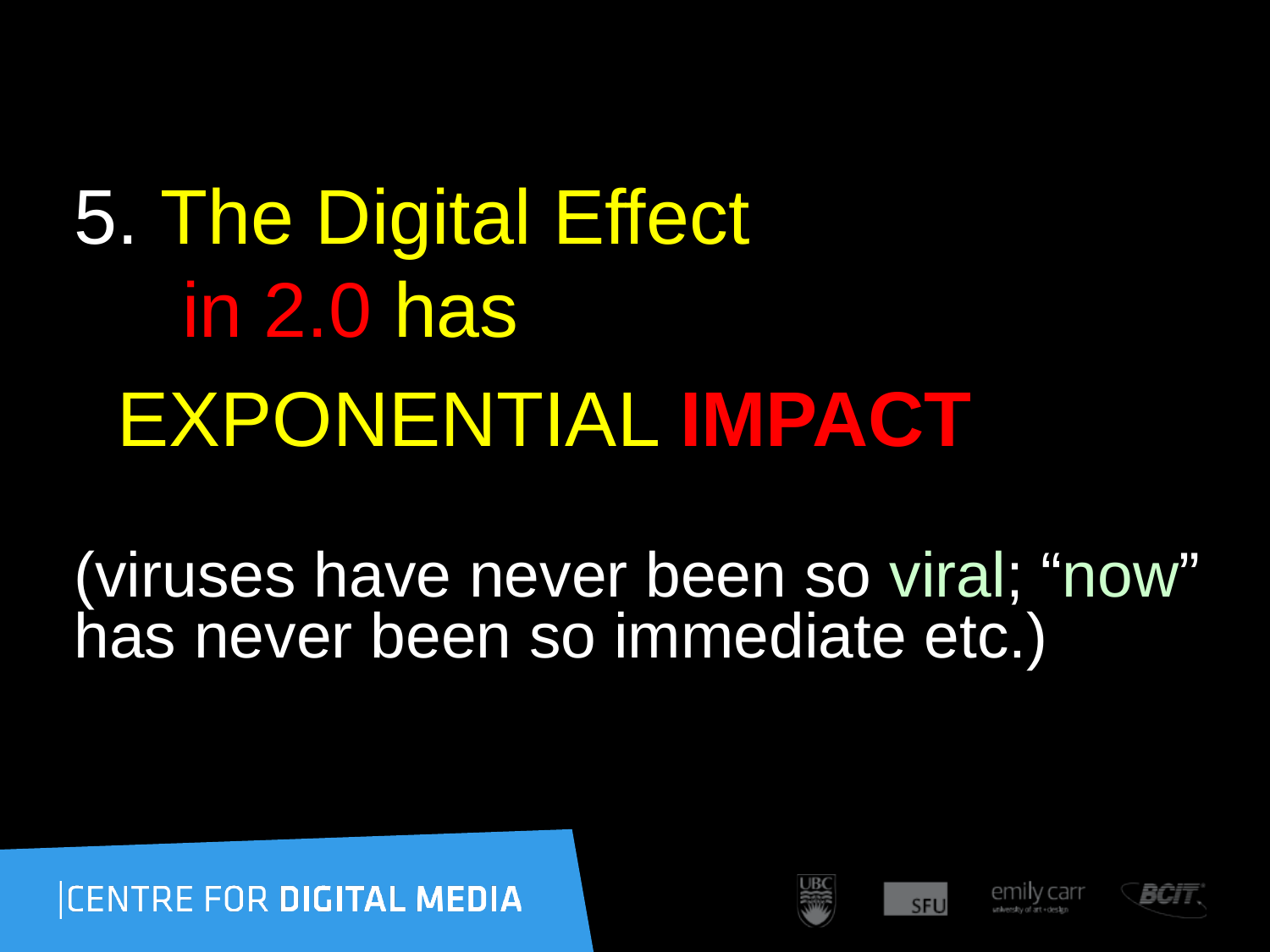

5. The Digital Effect
     in 2.0 has
  EXPONENTIAL IMPACT

(viruses have never been so viral; “now”  has never been so immediate etc.)